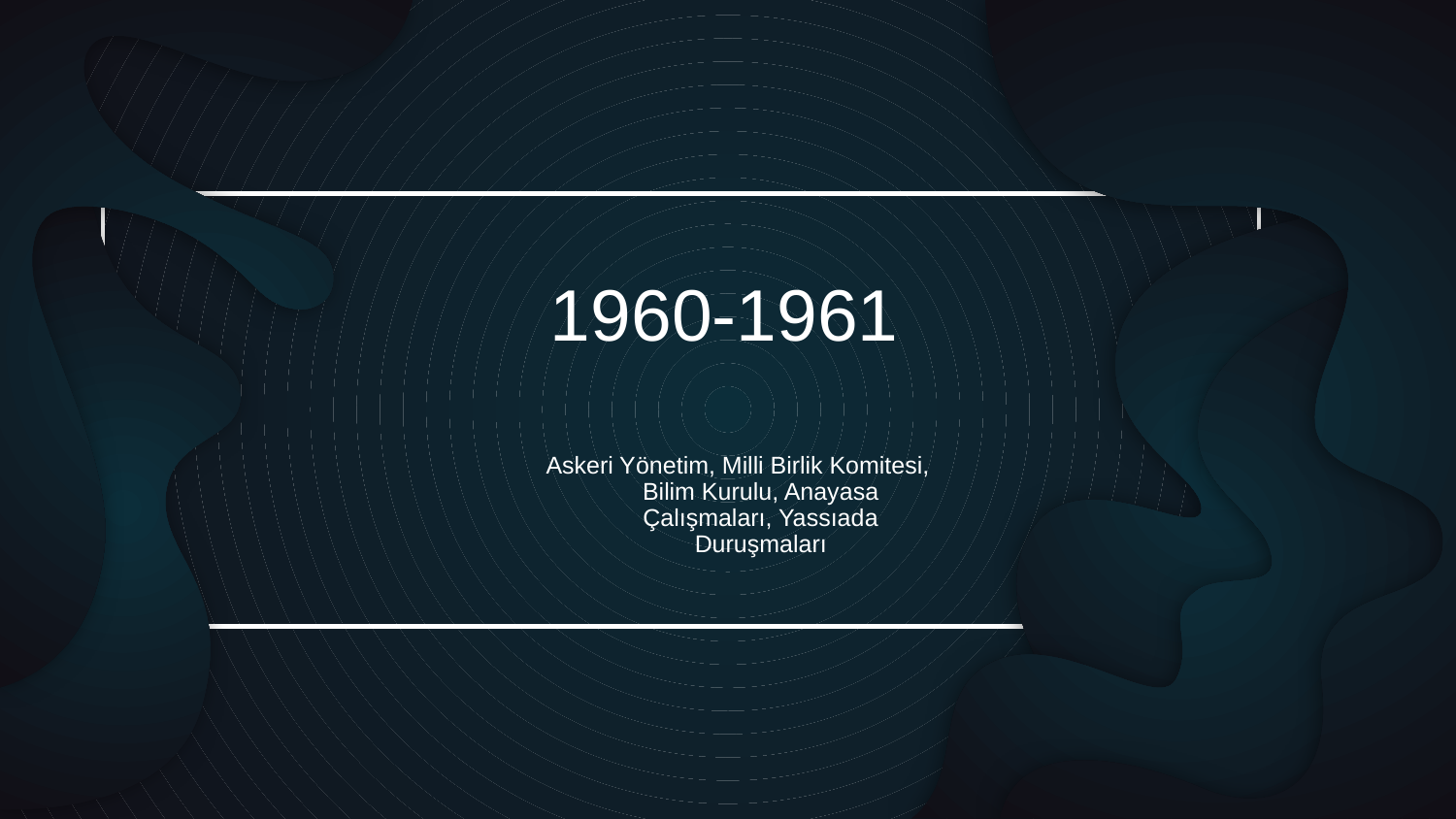

# 1960-1961
Askeri Yönetim, Milli Birlik Komitesi, Bilim Kurulu, Anayasa Çalışmaları, Yassıada Duruşmaları